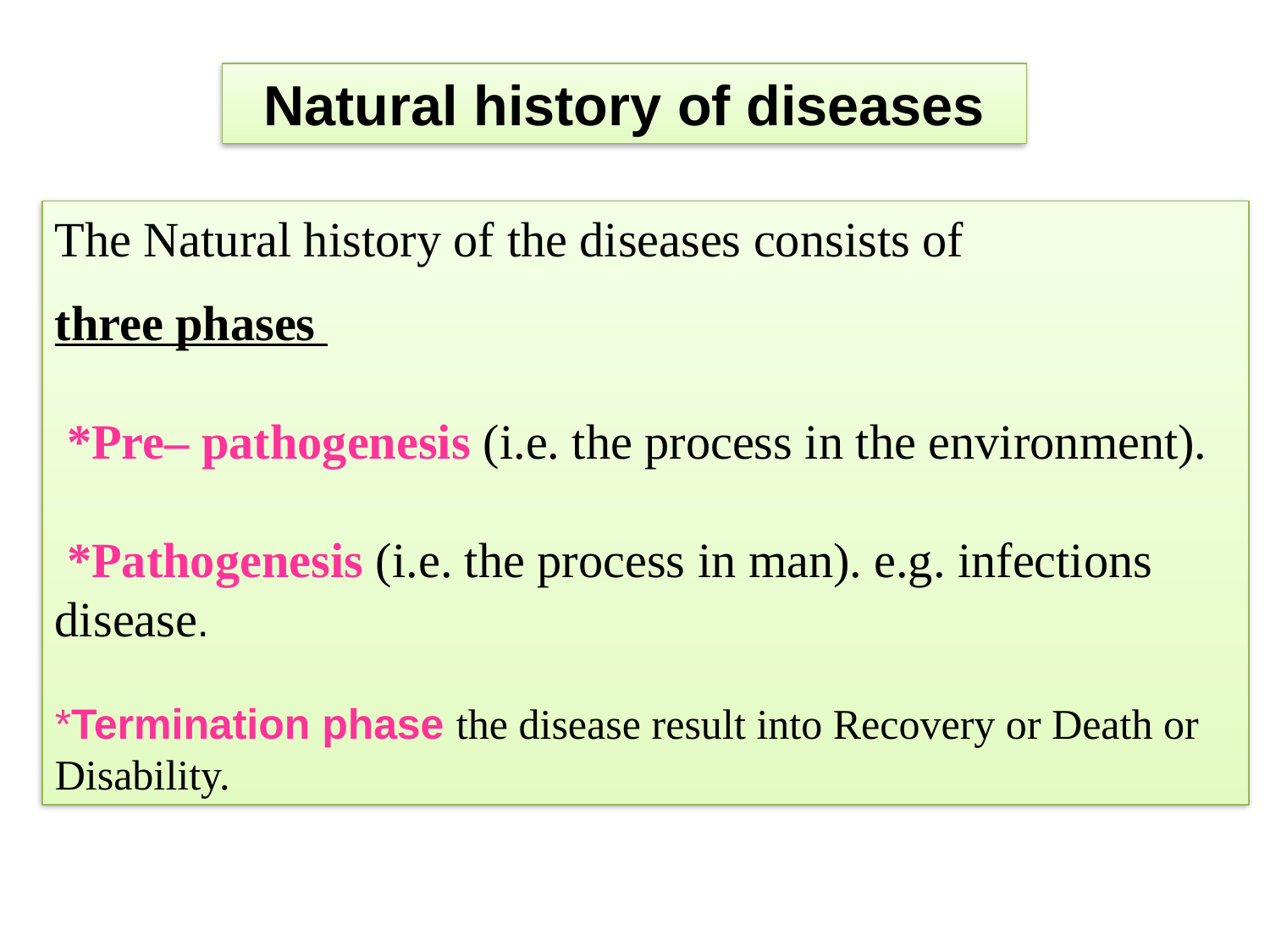

Natural history of diseases
The Natural history of the diseases consists of
three phases

 *Pre– pathogenesis (i.e. the process in the environment).

 *Pathogenesis (i.e. the process in man). e.g. infections
disease.

*Termination phase the disease result into Recovery or Death or Disability.